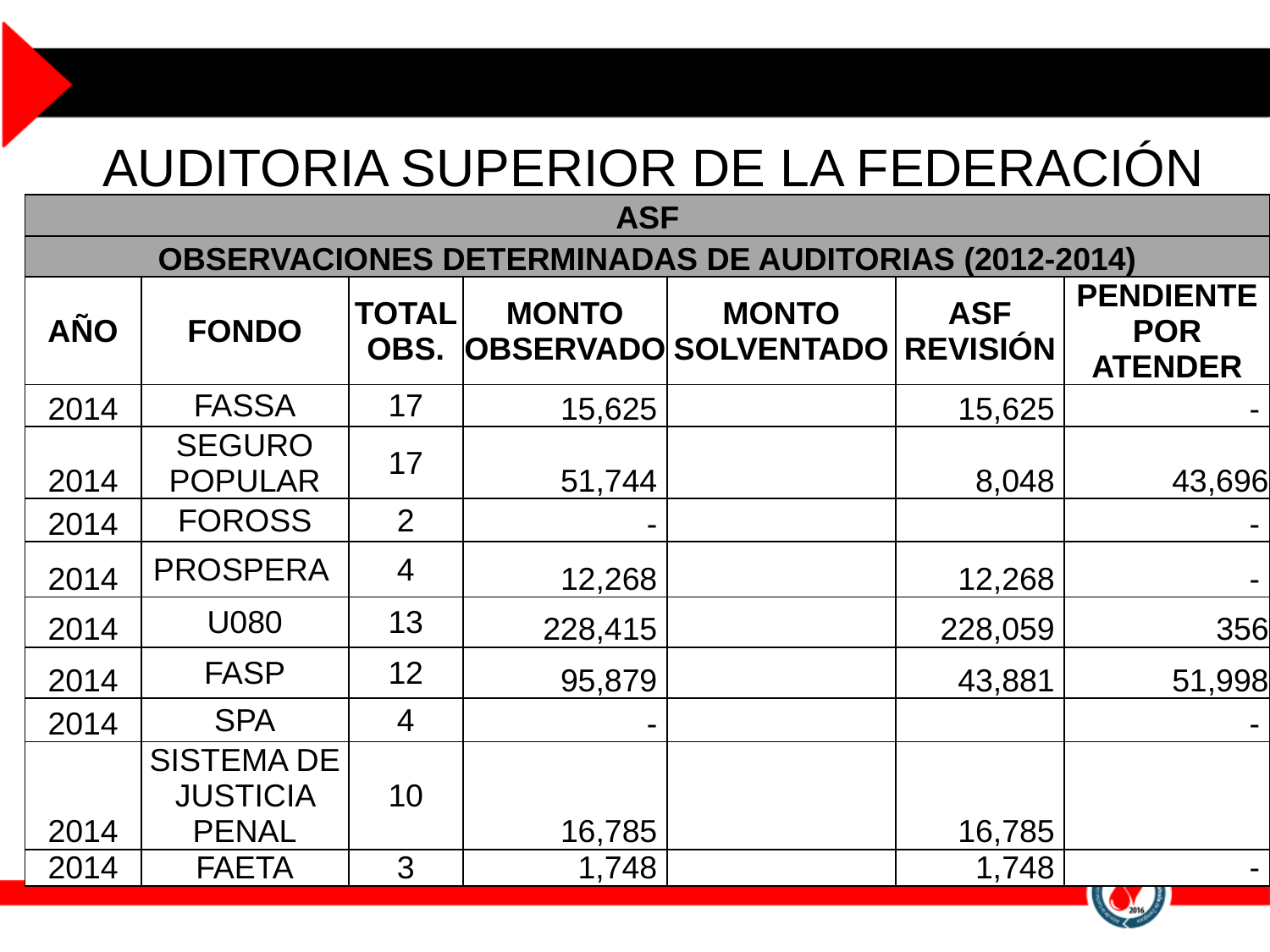

# AUDITORIA SUPERIOR DE LA FEDERACIÓN
| ASF |  |  |  |  |  |  |
| --- | --- | --- | --- | --- | --- | --- |
| OBSERVACIONES DETERMINADAS DE AUDITORIAS (2012-2014) |  |  |  |  |  |  |
| AÑO | FONDO | TOTAL OBS. | MONTO OBSERVADO | MONTO SOLVENTADO | ASF REVISIÓN | PENDIENTE POR ATENDER |
| 2014 | FASSA | 17 | 15,625 |  | 15,625 | - |
| 2014 | SEGURO POPULAR | 17 | 51,744 |  | 8,048 | 43,696 |
| 2014 | FOROSS | 2 | - |  |  | - |
| 2014 | PROSPERA | 4 | 12,268 |  | 12,268 | - |
| 2014 | U080 | 13 | 228,415 |  | 228,059 | 356 |
| 2014 | FASP | 12 | 95,879 |  | 43,881 | 51,998 |
| 2014 | SPA | 4 | - |  |  | - |
| 2014 | SISTEMA DE JUSTICIA PENAL | 10 | 16,785 |  | 16,785 |  |
| 2014 | FAETA | 3 | 1,748 |  | 1,748 | - |